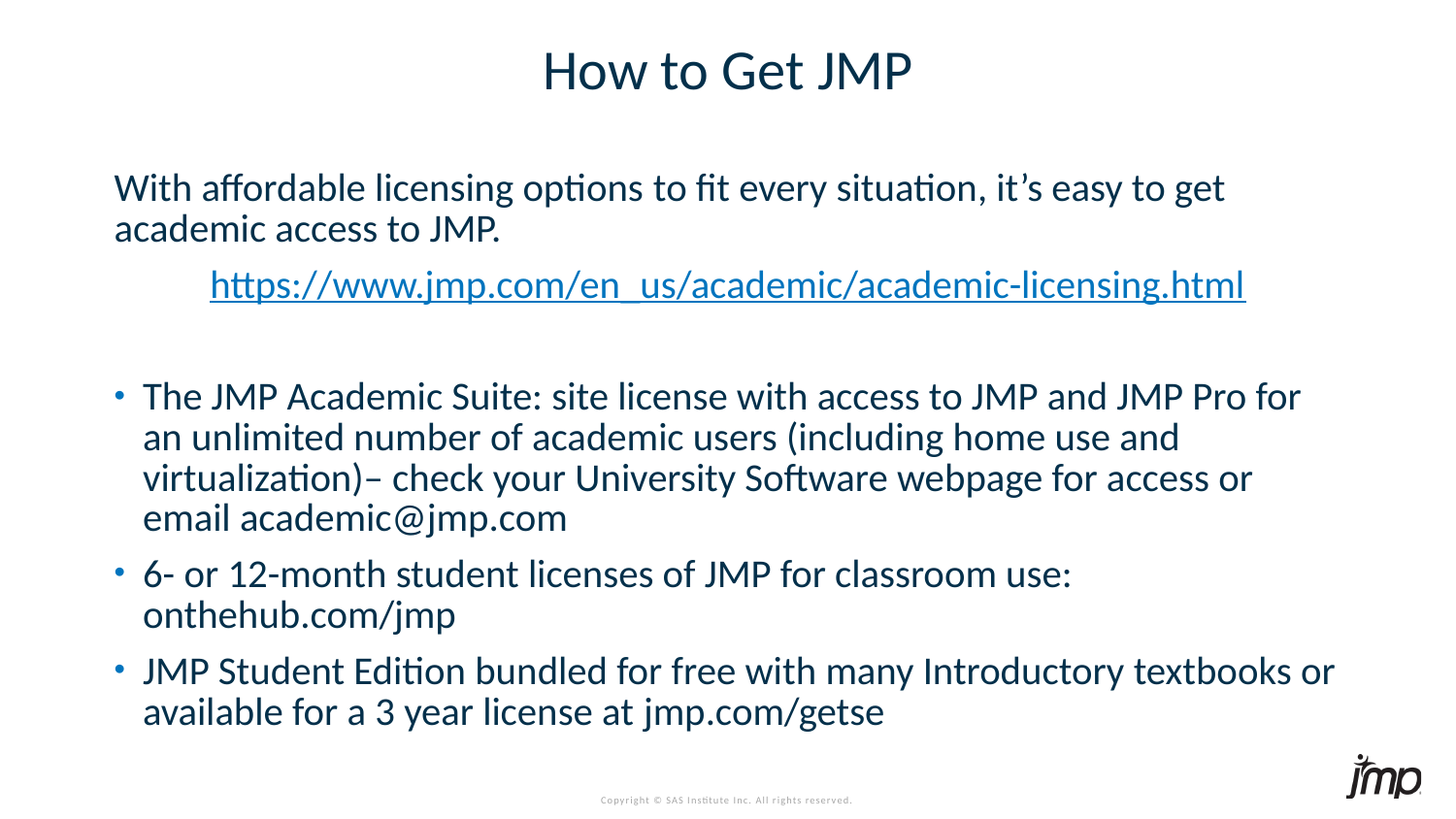

# How to Get JMP
With affordable licensing options to fit every situation, it’s easy to get academic access to JMP.
https://www.jmp.com/en_us/academic/academic-licensing.html

The JMP Academic Suite: site license with access to JMP and JMP Pro for an unlimited number of academic users (including home use and virtualization)– check your University Software webpage for access or email academic@jmp.com
6- or 12-month student licenses of JMP for classroom use: onthehub.com/jmp
JMP Student Edition bundled for free with many Introductory textbooks or available for a 3 year license at jmp.com/getse